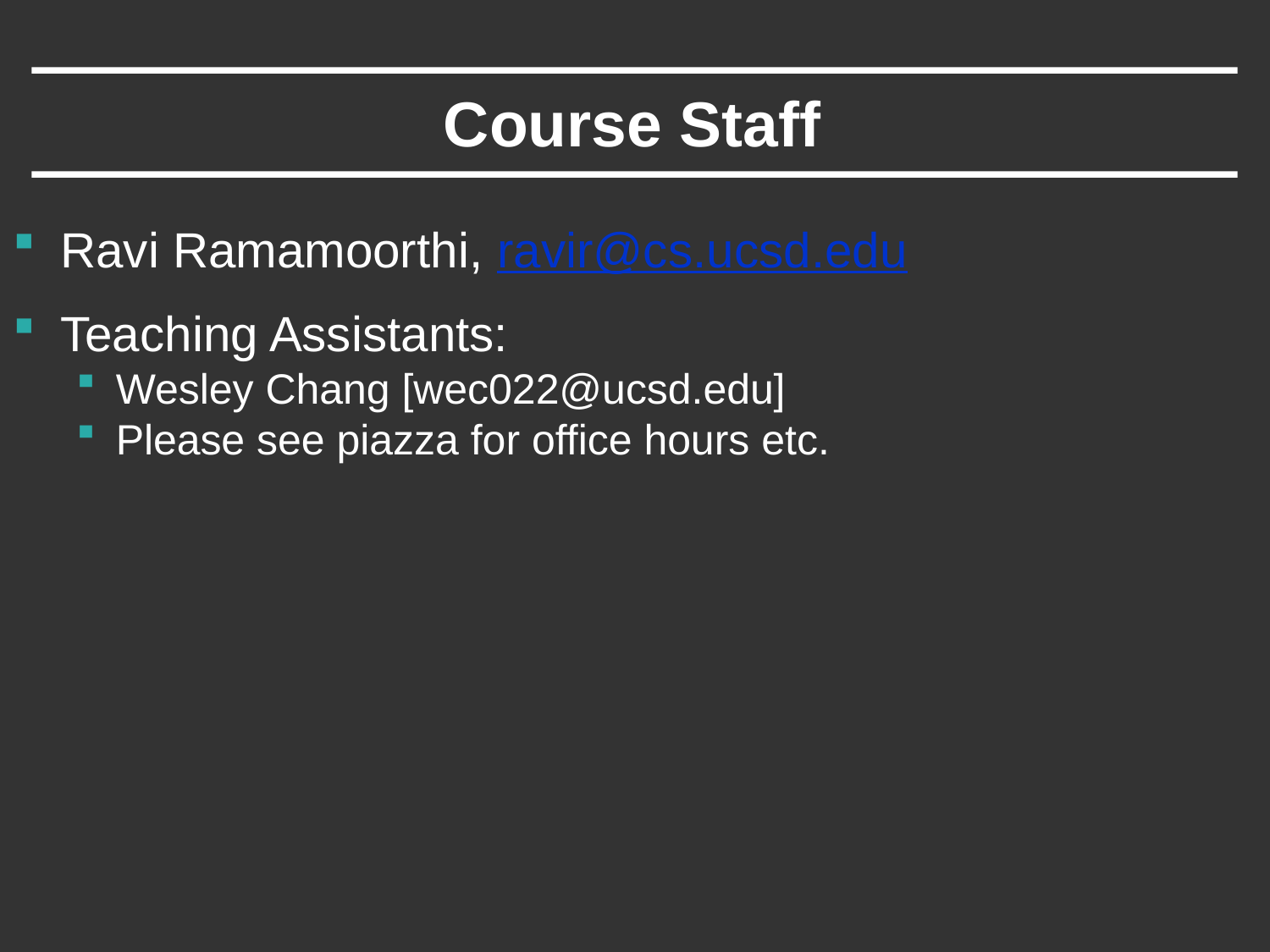

# Course Staff
Ravi Ramamoorthi, ravir@cs.ucsd.edu
Teaching Assistants:
Wesley Chang [wec022@ucsd.edu]
Please see piazza for office hours etc.